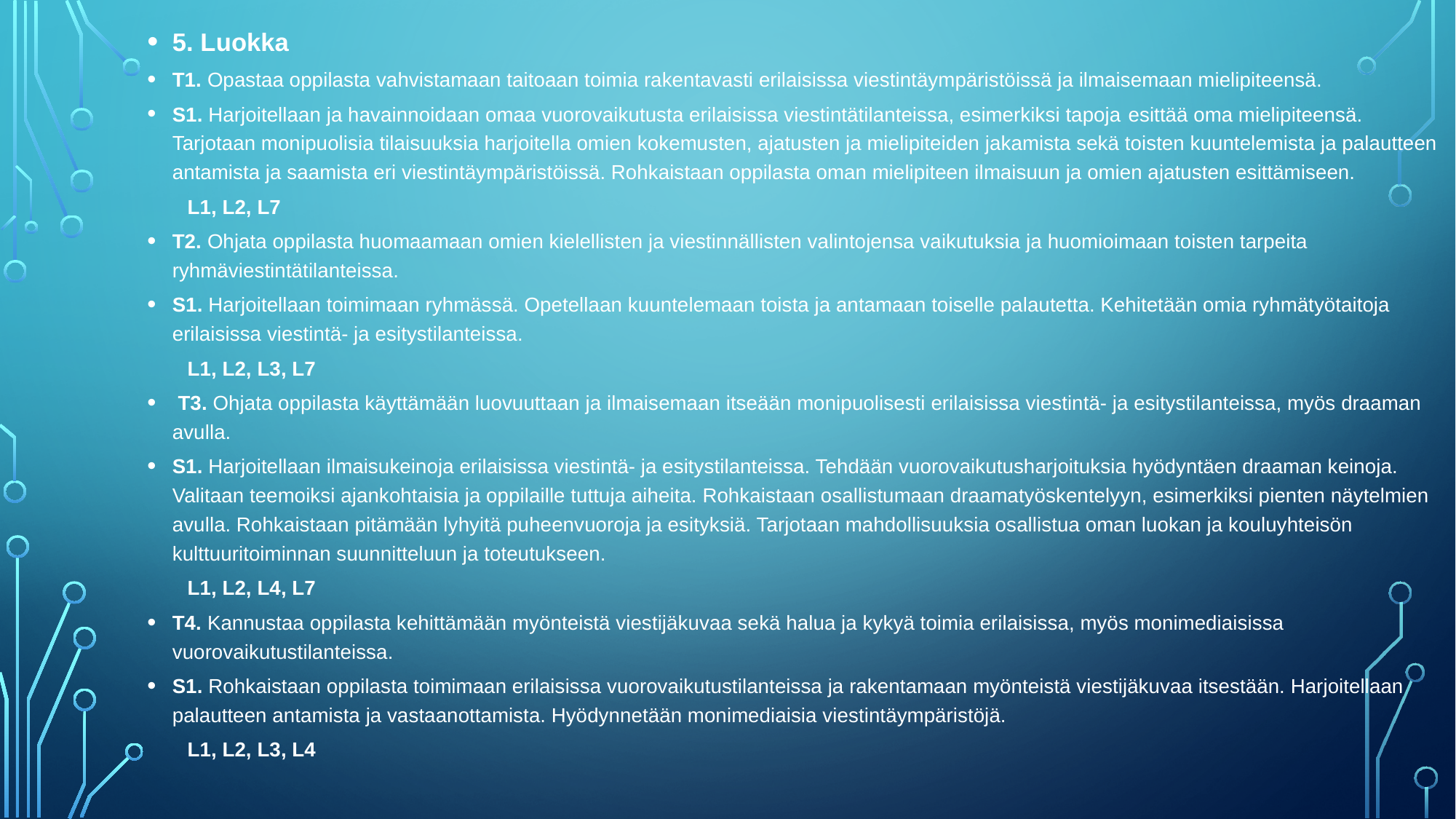

5. Luokka
T1. Opastaa oppilasta vahvistamaan taitoaan toimia rakentavasti erilaisissa viestintäympäristöissä ja ilmaisemaan mielipiteensä.
S1. Harjoitellaan ja havainnoidaan omaa vuorovaikutusta erilaisissa viestintätilanteissa, esimerkiksi tapoja esittää oma mielipiteensä. Tarjotaan monipuolisia tilaisuuksia harjoitella omien kokemusten, ajatusten ja mielipiteiden jakamista sekä toisten kuuntelemista ja palautteen antamista ja saamista eri viestintäympäristöissä. Rohkaistaan oppilasta oman mielipiteen ilmaisuun ja omien ajatusten esittämiseen.
		L1, L2, L7
T2. Ohjata oppilasta huomaamaan omien kielellisten ja viestinnällisten valintojensa vaikutuksia ja huomioimaan toisten tarpeita ryhmäviestintätilanteissa.
S1. Harjoitellaan toimimaan ryhmässä. Opetellaan kuuntelemaan toista ja antamaan toiselle palautetta. Kehitetään omia ryhmätyötaitoja erilaisissa viestintä- ja esitystilanteissa.
		L1, L2, L3, L7
 T3. Ohjata oppilasta käyttämään luovuuttaan ja ilmaisemaan itseään monipuolisesti erilaisissa viestintä- ja esitystilanteissa, myös draaman avulla.
S1. Harjoitellaan ilmaisukeinoja erilaisissa viestintä- ja esitystilanteissa. Tehdään vuorovaikutusharjoituksia hyödyntäen draaman keinoja. Valitaan teemoiksi ajankohtaisia ja oppilaille tuttuja aiheita. Rohkaistaan osallistumaan draamatyöskentelyyn, esimerkiksi pienten näytelmien avulla. Rohkaistaan pitämään lyhyitä puheenvuoroja ja esityksiä. Tarjotaan mahdollisuuksia osallistua oman luokan ja kouluyhteisön kulttuuritoiminnan suunnitteluun ja toteutukseen.
		L1, L2, L4, L7
T4. Kannustaa oppilasta kehittämään myönteistä viestijäkuvaa sekä halua ja kykyä toimia erilaisissa, myös monimediaisissa vuorovaikutustilanteissa.
S1. Rohkaistaan oppilasta toimimaan erilaisissa vuorovaikutustilanteissa ja rakentamaan myönteistä viestijäkuvaa itsestään. Harjoitellaan palautteen antamista ja vastaanottamista. Hyödynnetään monimediaisia viestintäympäristöjä.
		L1, L2, L3, L4